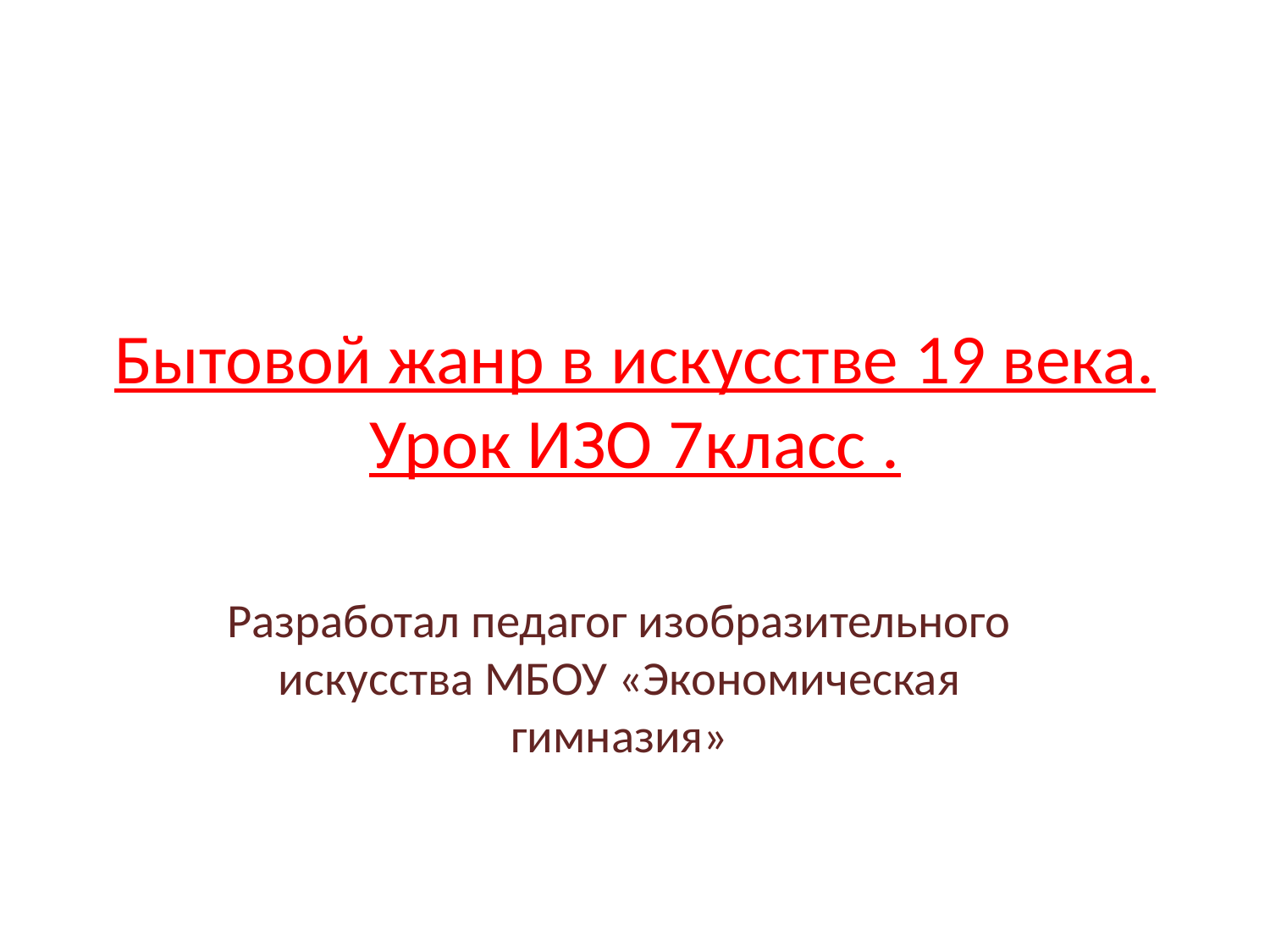

# Бытовой жанр в искусстве 19 века. Урок ИЗО 7класс .
 
Разработал педагог изобразительного искусства МБОУ «Экономическая гимназия»